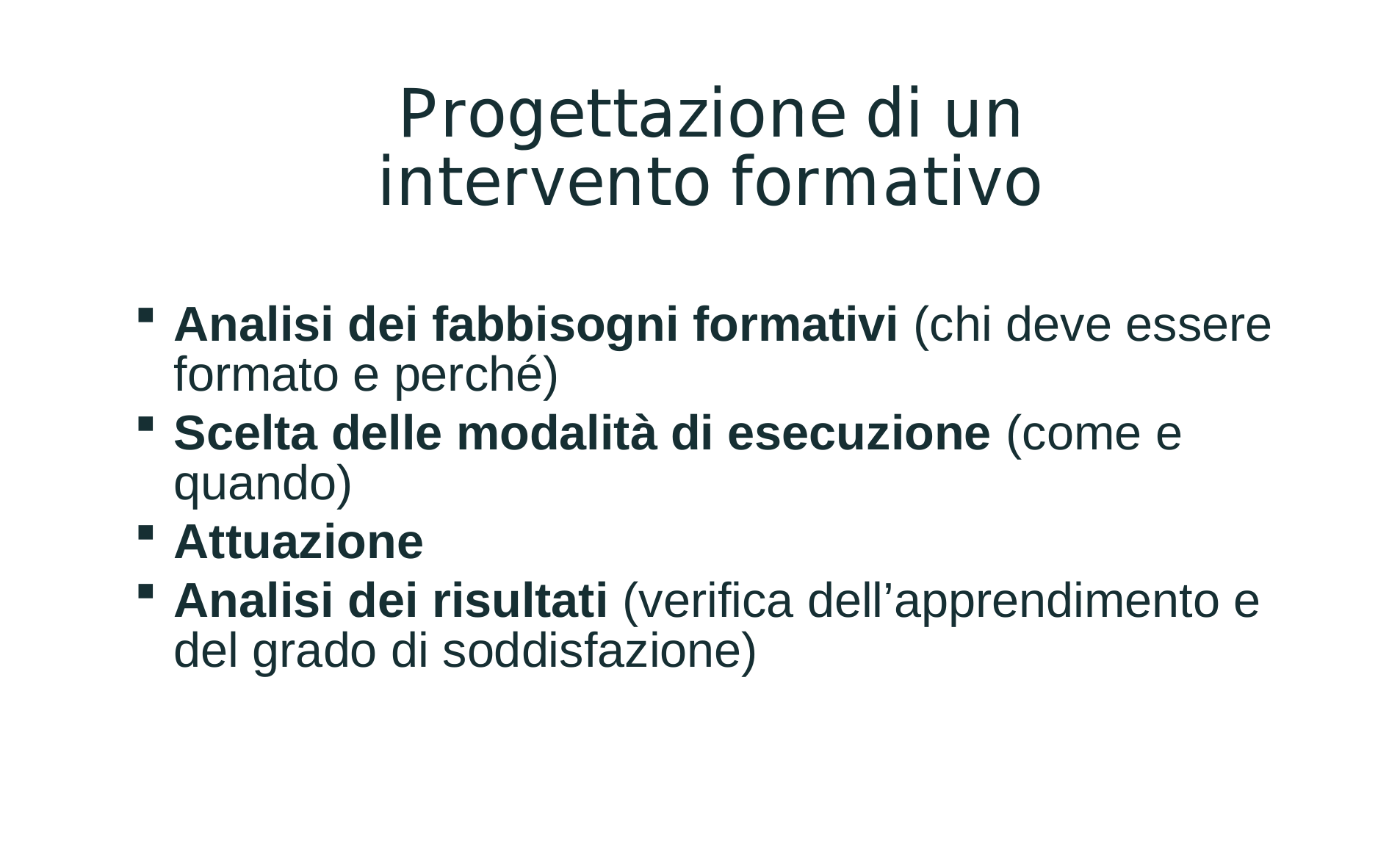

# Progettazione di un intervento formativo
Analisi dei fabbisogni formativi (chi deve essere formato e perché)
Scelta delle modalità di esecuzione (come e quando)
Attuazione
Analisi dei risultati (verifica dell’apprendimento e del grado di soddisfazione)